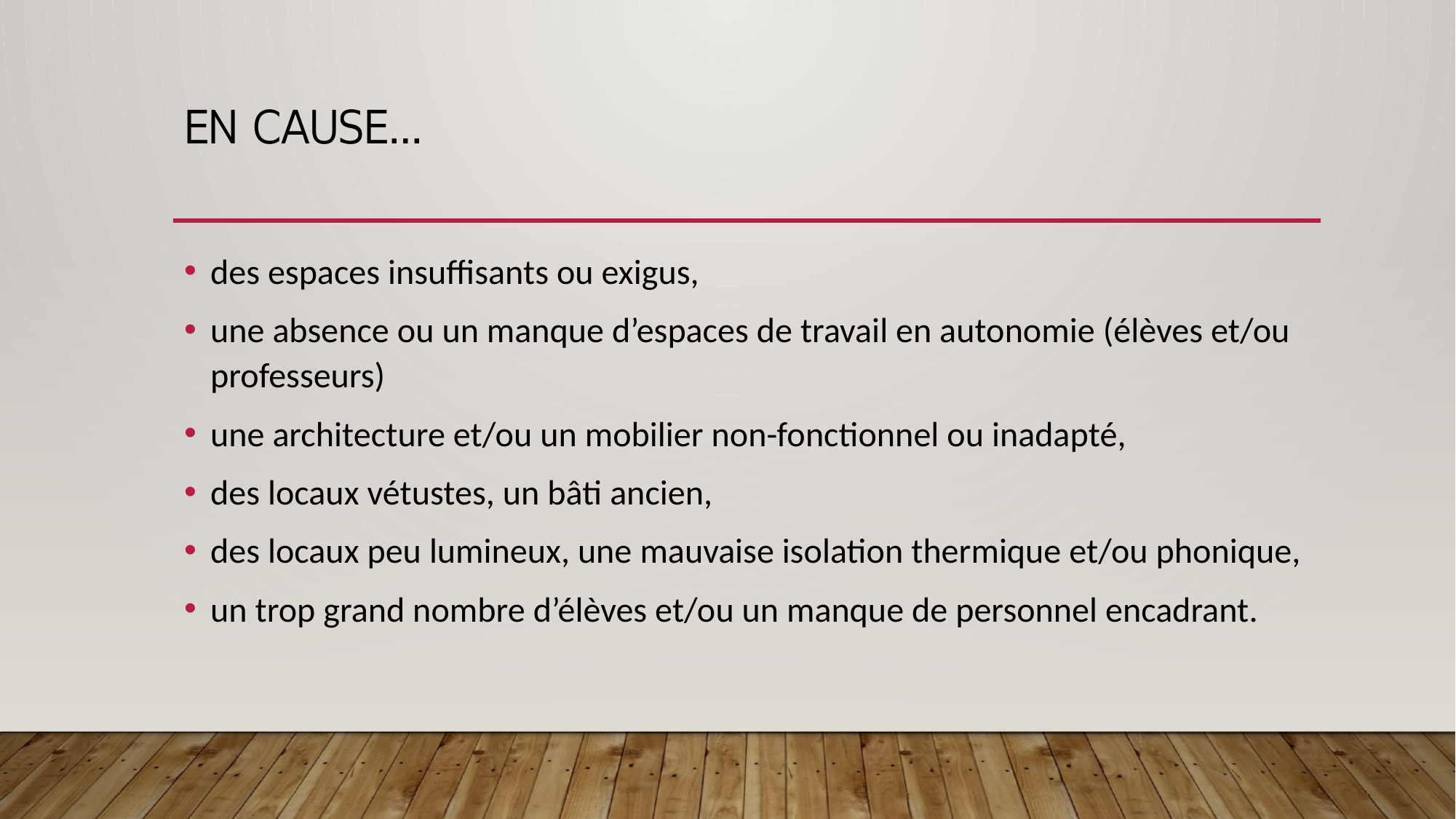

# EN CAUSE…
des espaces insuffisants ou exigus,
une absence ou un manque d’espaces de travail en autonomie (élèves et/ou professeurs)
une architecture et/ou un mobilier non-fonctionnel ou inadapté,
des locaux vétustes, un bâti ancien,
des locaux peu lumineux, une mauvaise isolation thermique et/ou phonique,
un trop grand nombre d’élèves et/ou un manque de personnel encadrant.